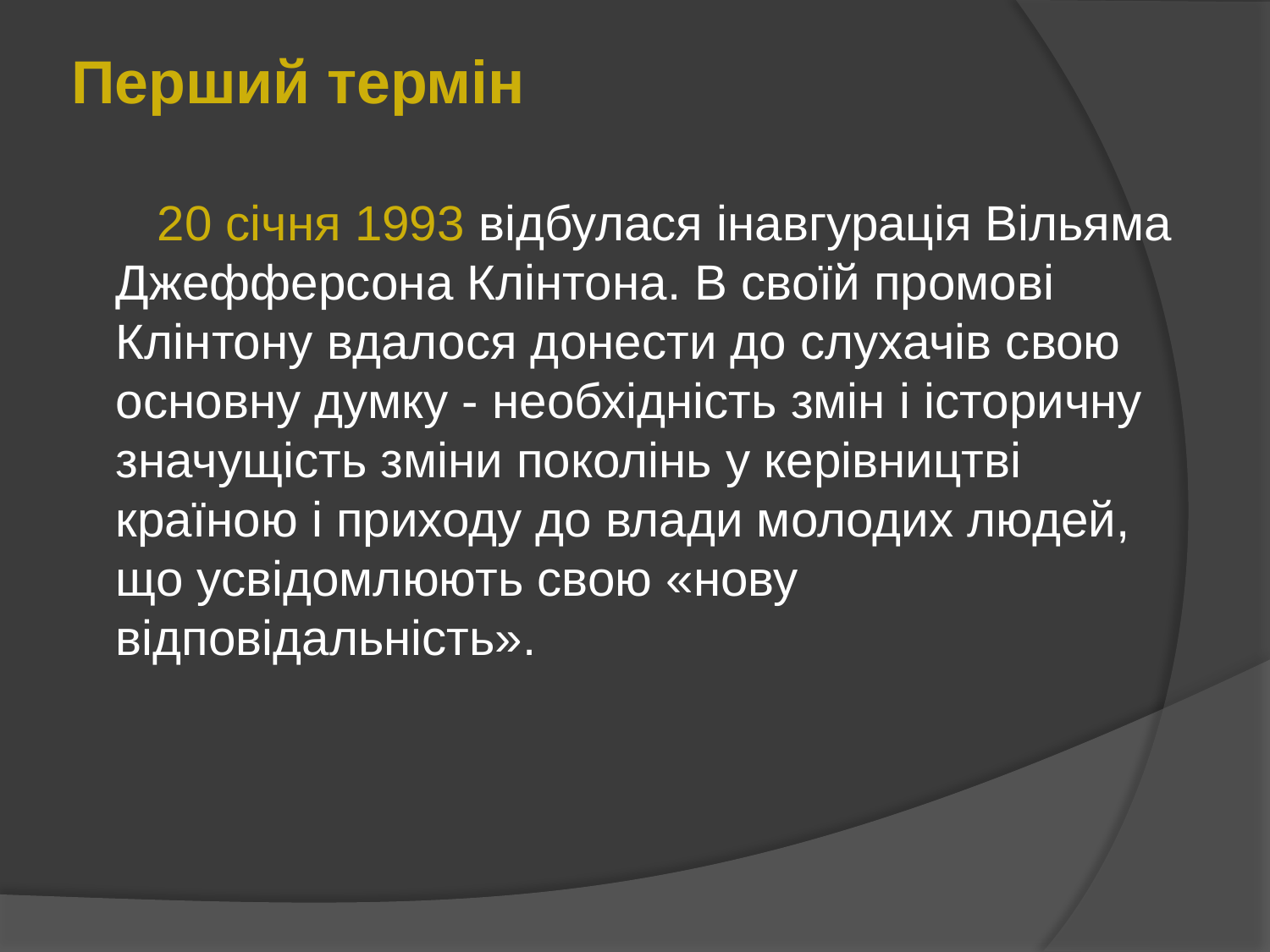

# Перший термін
                                                                                    20 січня 1993 відбулася інавгурація Вільяма Джефферсона Клінтона. В своїй промові Клінтону вдалося донести до слухачів свою основну думку - необхідність змін і історичну значущість зміни поколінь у керівництві країною і приходу до влади молодих людей, що усвідомлюють свою «нову відповідальність».